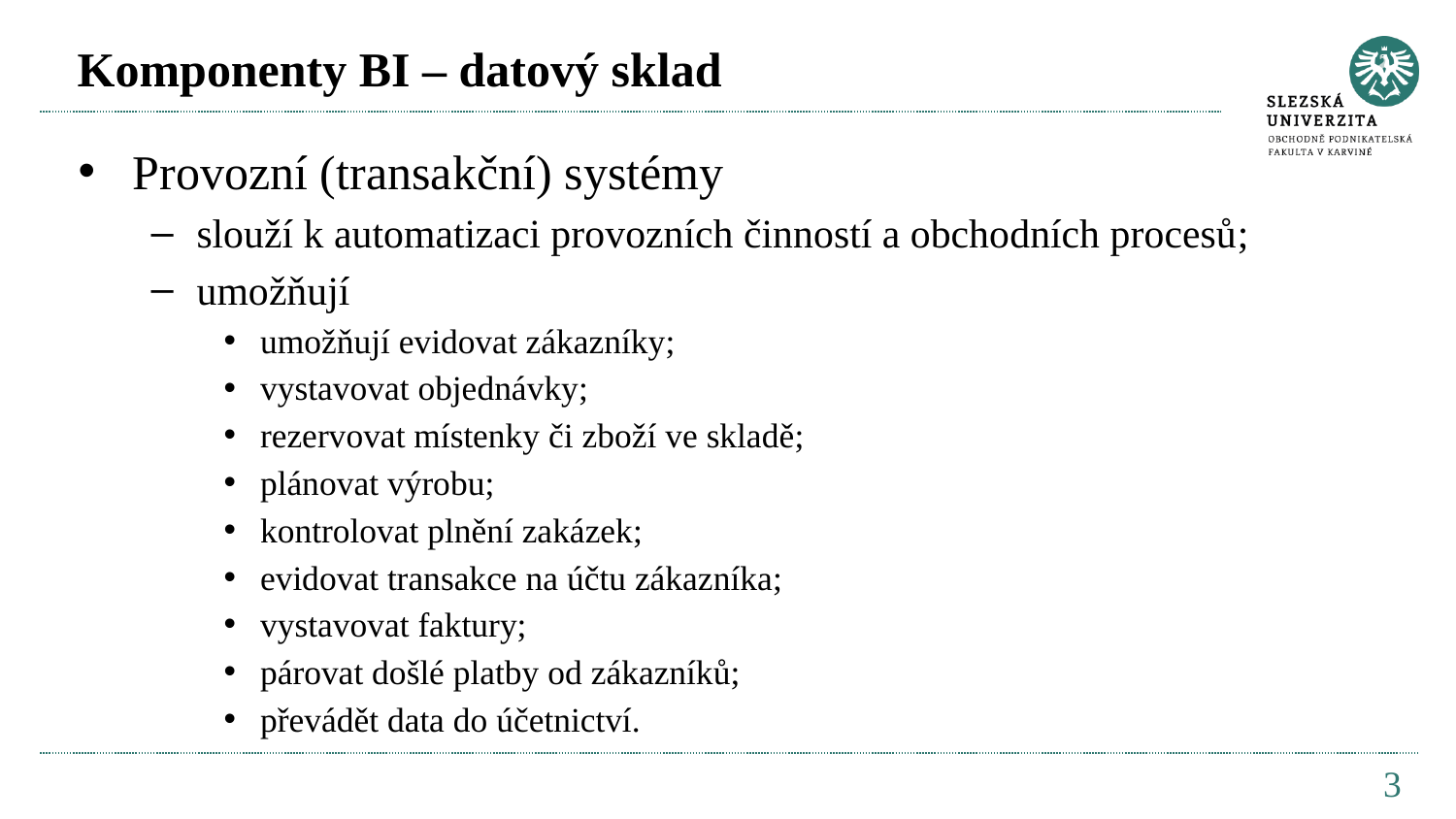

# Komponenty BI – datový sklad
Provozní (transakční) systémy
slouží k automatizaci provozních činností a obchodních procesů;
umožňují
umožňují evidovat zákazníky;
vystavovat objednávky;
rezervovat místenky či zboží ve skladě;
plánovat výrobu;
kontrolovat plnění zakázek;
evidovat transakce na účtu zákazníka;
vystavovat faktury;
párovat došlé platby od zákazníků;
převádět data do účetnictví.

3